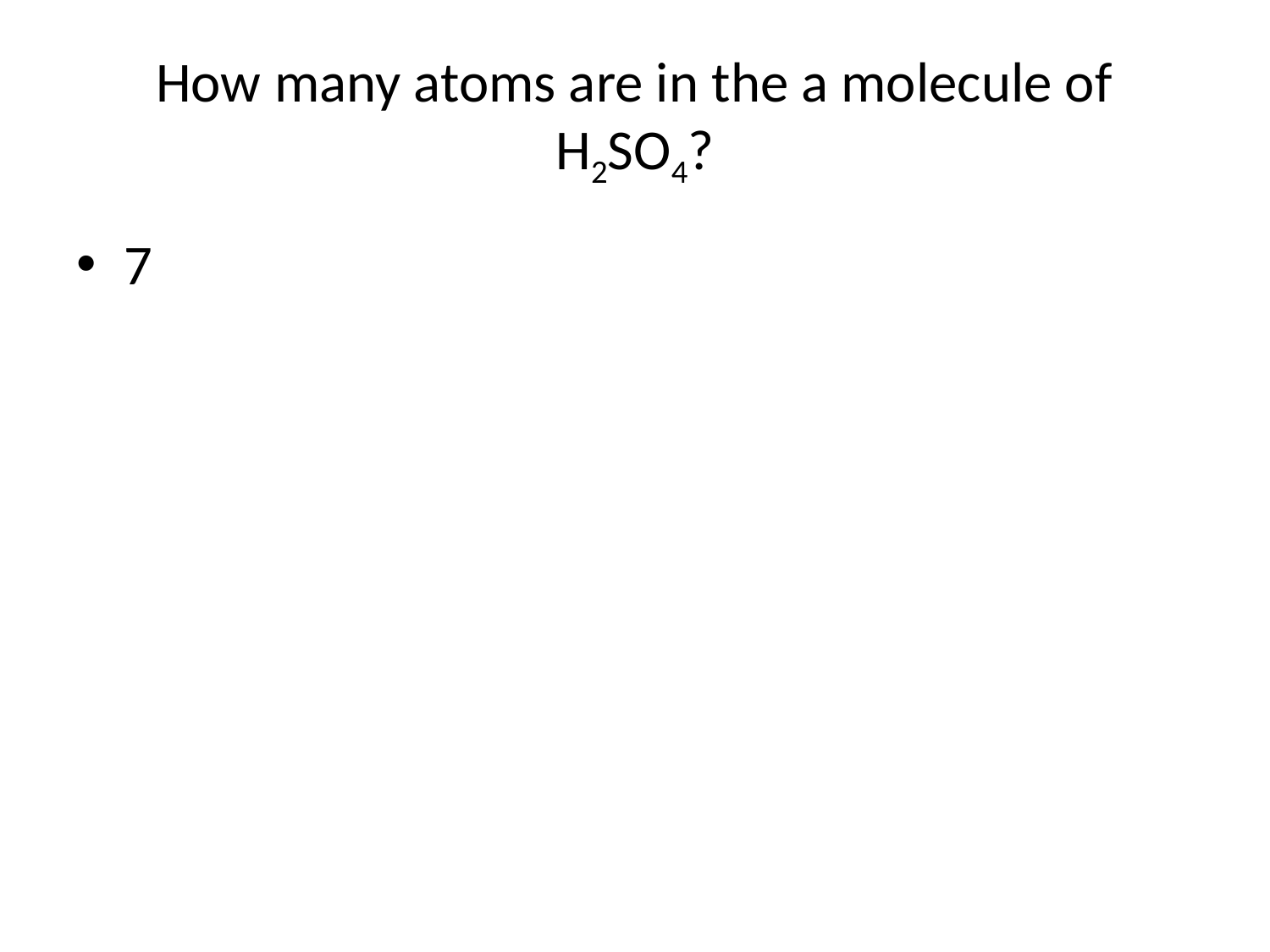

# How many atoms are in the a molecule of H2SO4?
7